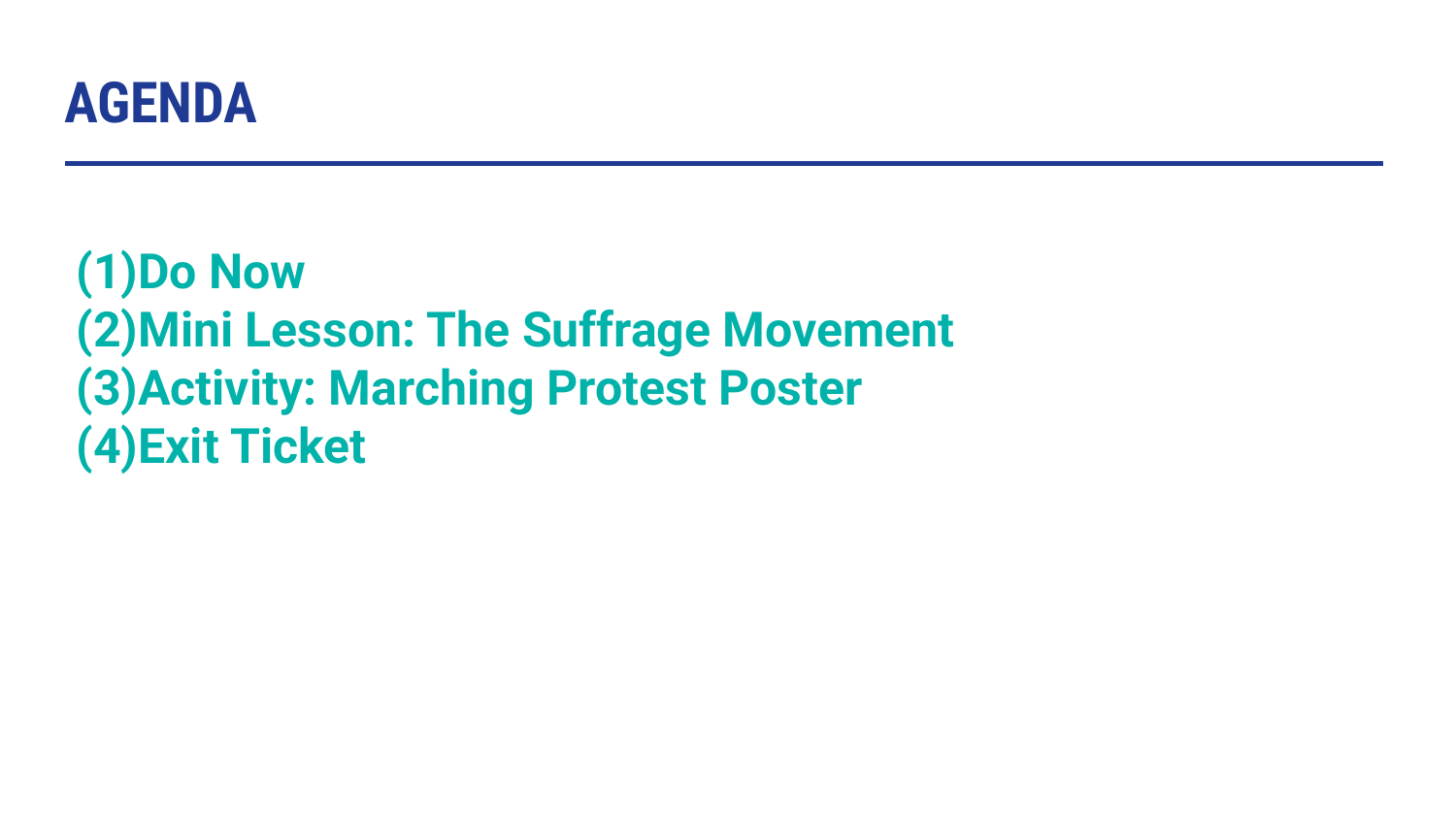

# AGENDA
Do Now
Mini Lesson: The Suffrage Movement
Activity: Marching Protest Poster
Exit Ticket